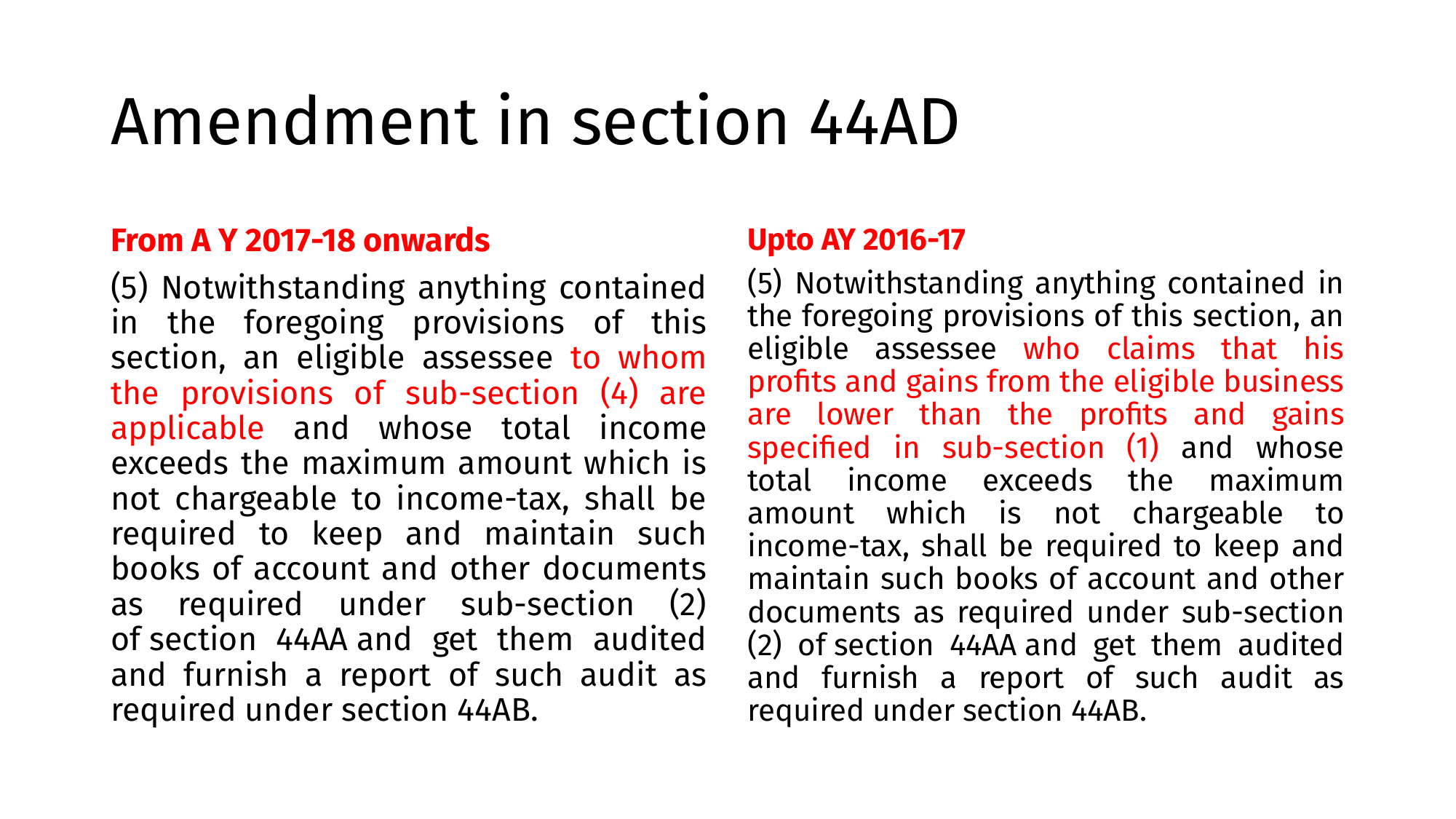

# Amendment in section 44AD
From A Y 2017-18 onwards
(5) Notwithstanding anything contained in the foregoing provisions of this section, an eligible assessee to whom the provisions of sub-section (4) are applicable and whose total income exceeds the maximum amount which is not chargeable to income-tax, shall be required to keep and maintain such books of account and other documents as required under sub-section (2) of section 44AA and get them audited and furnish a report of such audit as required under section 44AB.

Upto AY 2016-17
(5) Notwithstanding anything contained in the foregoing provisions of this section, an eligible assessee who claims that his profits and gains from the eligible business are lower than the profits and gains specified in sub-section (1) and whose total income exceeds the maximum amount which is not chargeable to income-tax, shall be required to keep and maintain such books of account and other documents as required under sub-section (2) of section 44AA and get them audited and furnish a report of such audit as required under section 44AB.